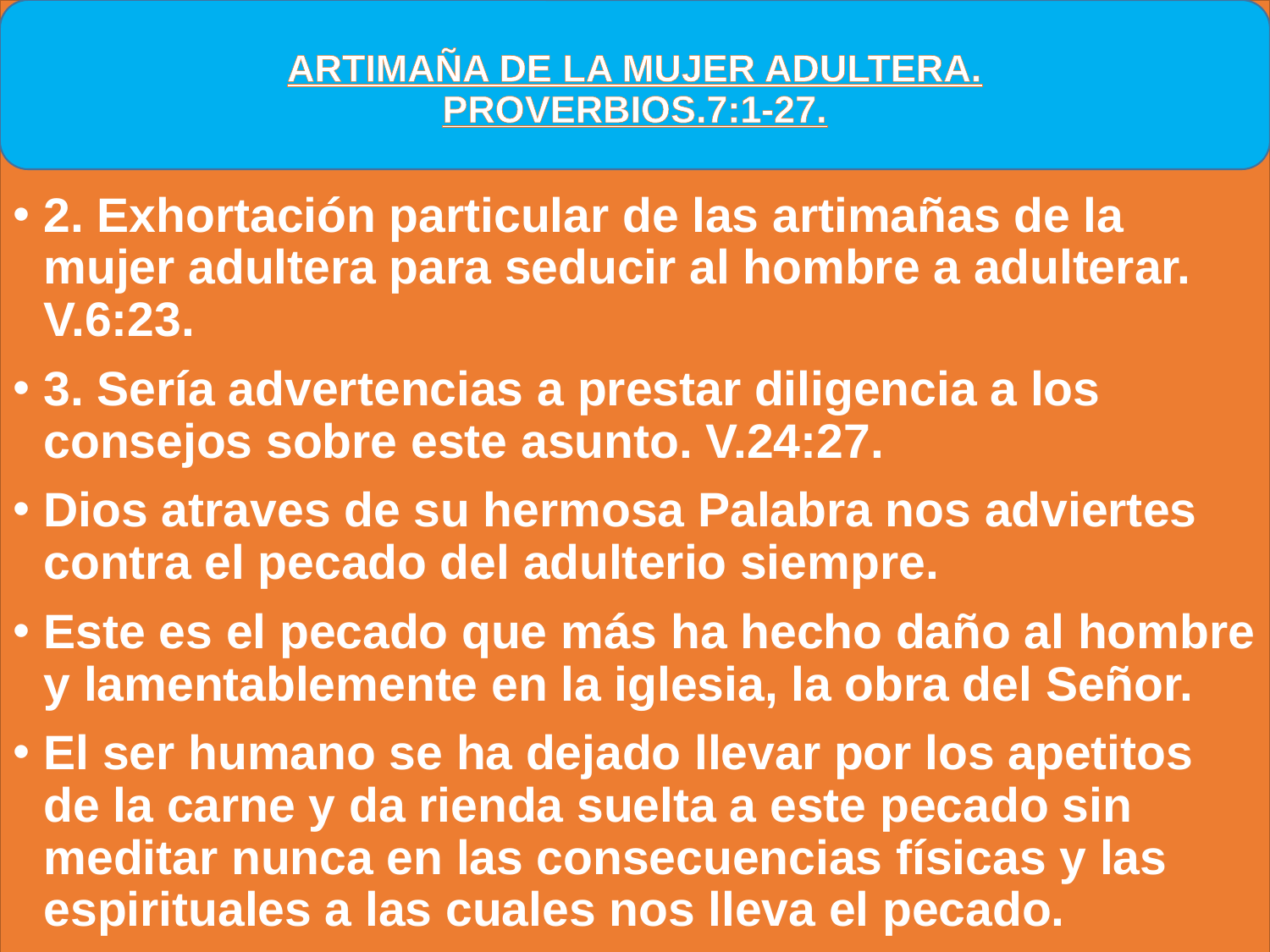

# ARTIMAÑA DE LA MUJER ADULTERA. PROVERBIOS.7:1-27.
2. Exhortación particular de las artimañas de la mujer adultera para seducir al hombre a adulterar. V.6:23.
3. Sería advertencias a prestar diligencia a los consejos sobre este asunto. V.24:27.
Dios atraves de su hermosa Palabra nos adviertes contra el pecado del adulterio siempre.
Este es el pecado que más ha hecho daño al hombre y lamentablemente en la iglesia, la obra del Señor.
El ser humano se ha dejado llevar por los apetitos de la carne y da rienda suelta a este pecado sin meditar nunca en las consecuencias físicas y las espirituales a las cuales nos lleva el pecado.